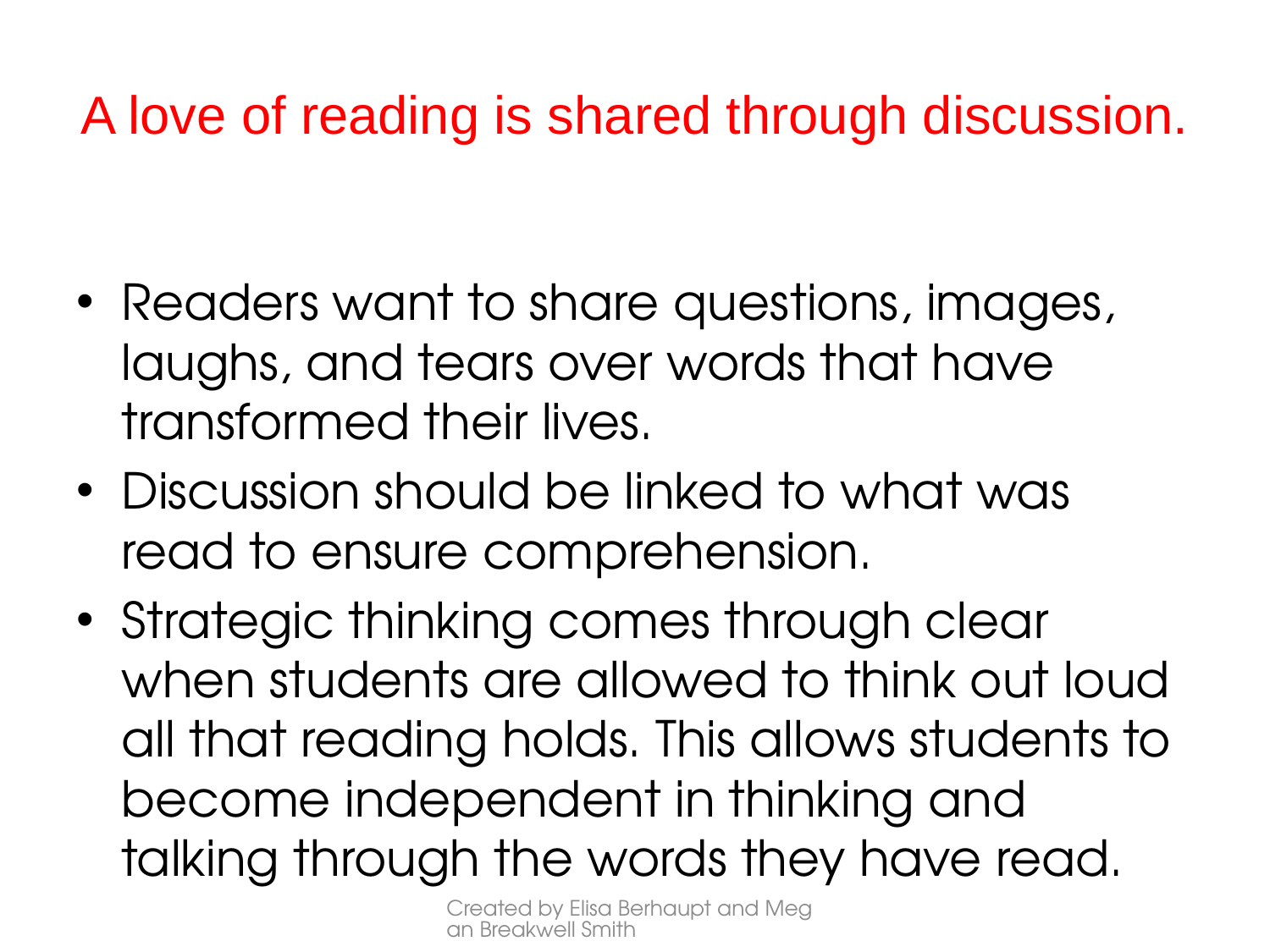

# A love of reading is shared through discussion.
Readers want to share questions, images, laughs, and tears over words that have transformed their lives.
Discussion should be linked to what was read to ensure comprehension.
Strategic thinking comes through clear when students are allowed to think out loud all that reading holds. This allows students to become independent in thinking and talking through the words they have read.

Created by Elisa Berhaupt and Megan Breakwell Smith